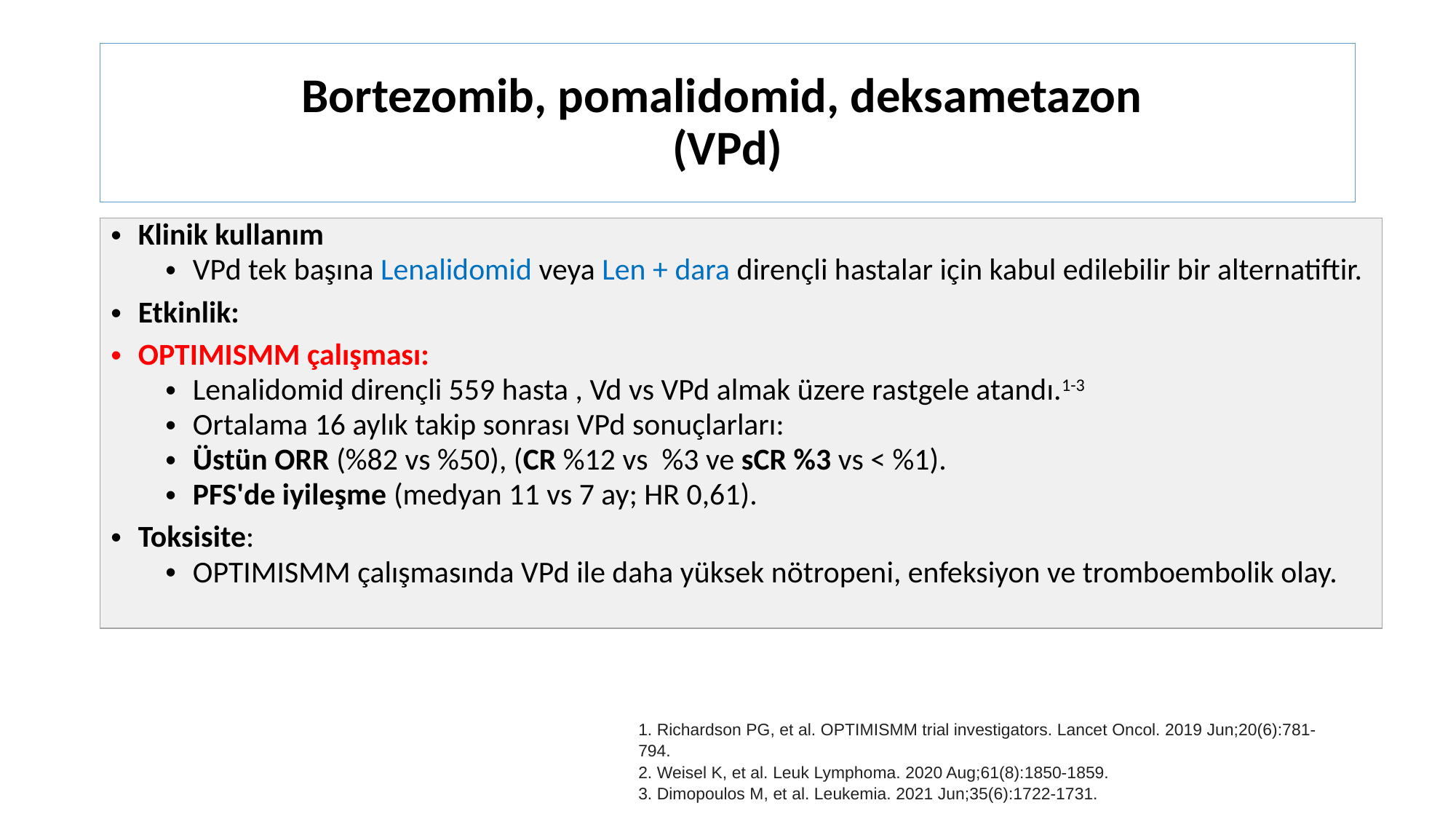

# Bortezomib, pomalidomid, deksametazon (VPd)
| Klinik kullanım VPd tek başına Lenalidomid veya Len + dara dirençli hastalar için kabul edilebilir bir alternatiftir. Etkinlik: OPTIMISMM çalışması: Lenalidomid dirençli 559 hasta , Vd vs VPd almak üzere rastgele atandı.1-3  Ortalama 16 aylık takip sonrası VPd sonuçlarları: Üstün ORR (%82 vs %50), (CR %12 vs %3 ve sCR %3 vs < %1). PFS'de iyileşme (medyan 11 vs 7 ay; HR 0,61).  Toksisite: OPTIMISMM çalışmasında VPd ile daha yüksek nötropeni, enfeksiyon ve tromboembolik olay. |
| --- |
1. Richardson PG, et al. OPTIMISMM trial investigators. Lancet Oncol. 2019 Jun;20(6):781-794.
2. Weisel K, et al. Leuk Lymphoma. 2020 Aug;61(8):1850-1859.
3. Dimopoulos M, et al. Leukemia. 2021 Jun;35(6):1722-1731.